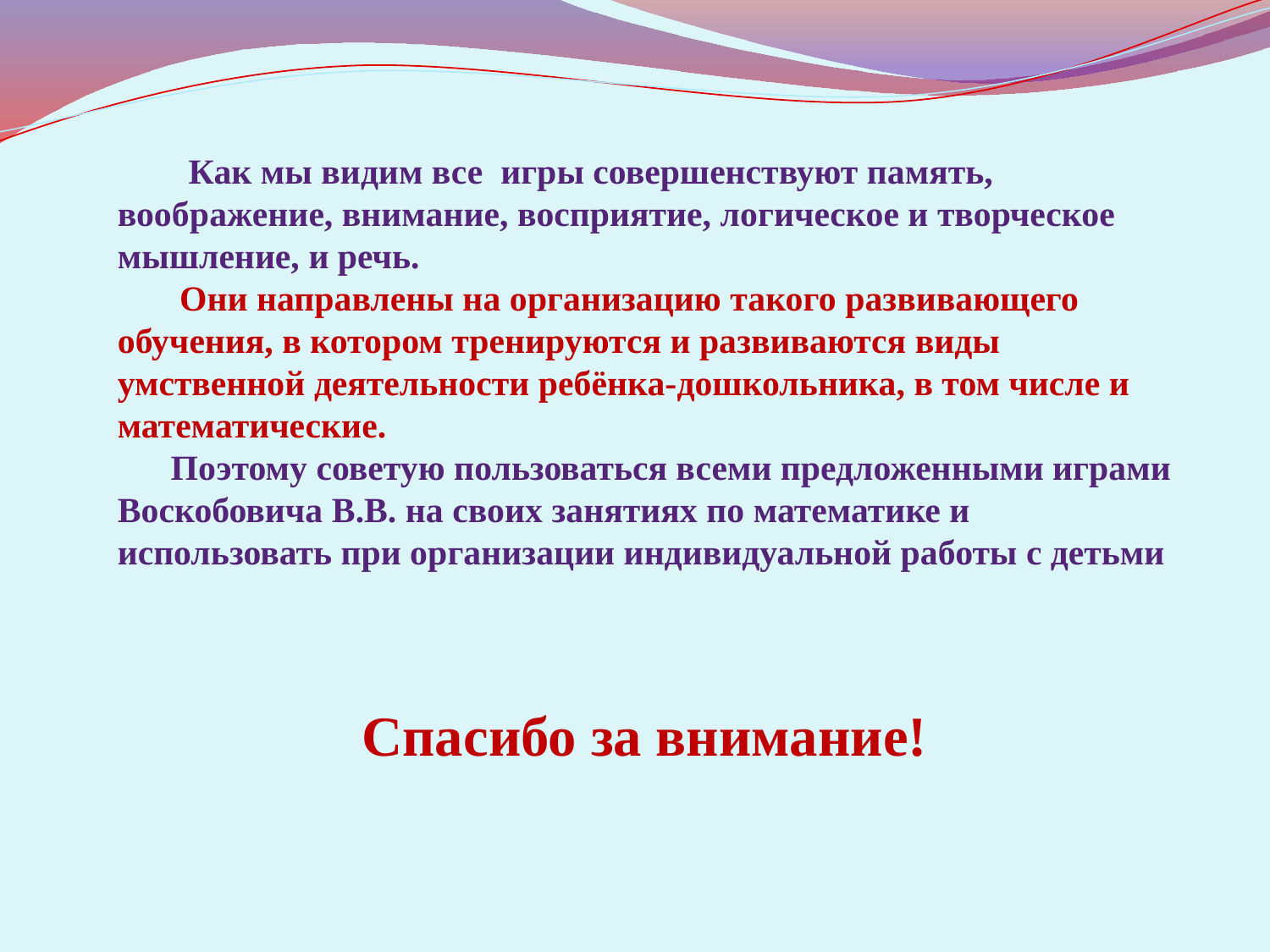

Как мы видим все  игры совершенствуют память, воображение, внимание, восприятие, логическое и творческое мышление, и речь.
       Они направлены на организацию такого развивающего обучения, в котором тренируются и развиваются виды умственной деятельности ребёнка-дошкольника, в том числе и математические.
      Поэтому советую пользоваться всеми предложенными играми Воскобовича В.В. на своих занятиях по математике и использовать при организации индивидуальной работы с детьми

Спасибо за внимание!